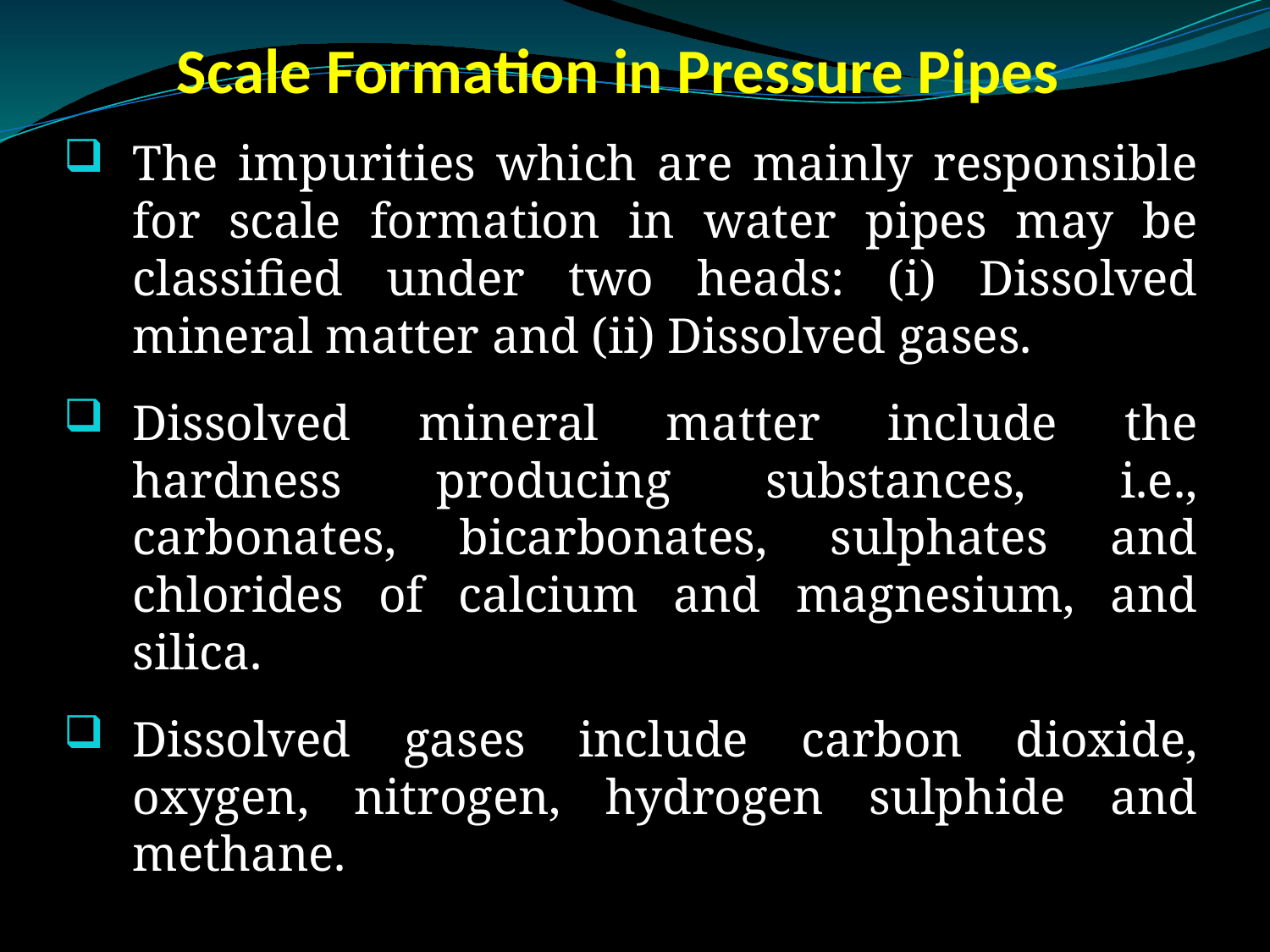

# Scale Formation in Pressure Pipes
The impurities which are mainly responsible for scale formation in water pipes may be classified under two heads: (i) Dissolved mineral matter and (ii) Dissolved gases.
Dissolved mineral matter include the hardness producing substances, i.e., carbonates, bicarbonates, sulphates and chlorides of calcium and magnesium, and silica.
Dissolved gases include carbon dioxide, oxygen, nitrogen, hydrogen sulphide and methane.